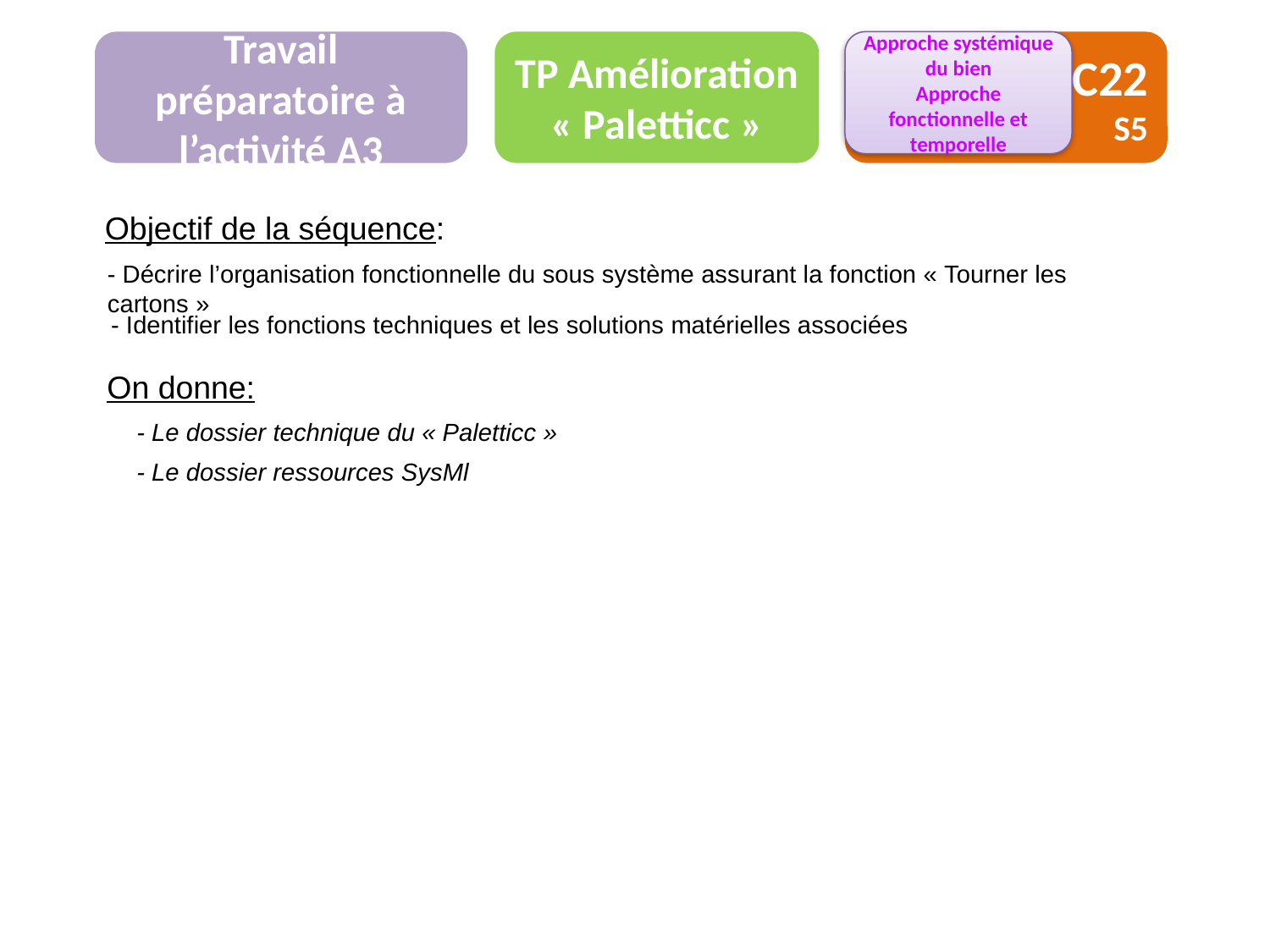

Travail préparatoire à l’activité A3
TP Amélioration « Paletticc »
C22
S5
Approche systémique du bien
Approche fonctionnelle et temporelle
Objectif de la séquence:
- Décrire l’organisation fonctionnelle du sous système assurant la fonction « Tourner les cartons »
- Identifier les fonctions techniques et les solutions matérielles associées
On donne:
- Le dossier technique du « Paletticc »
- Le dossier ressources SysMl